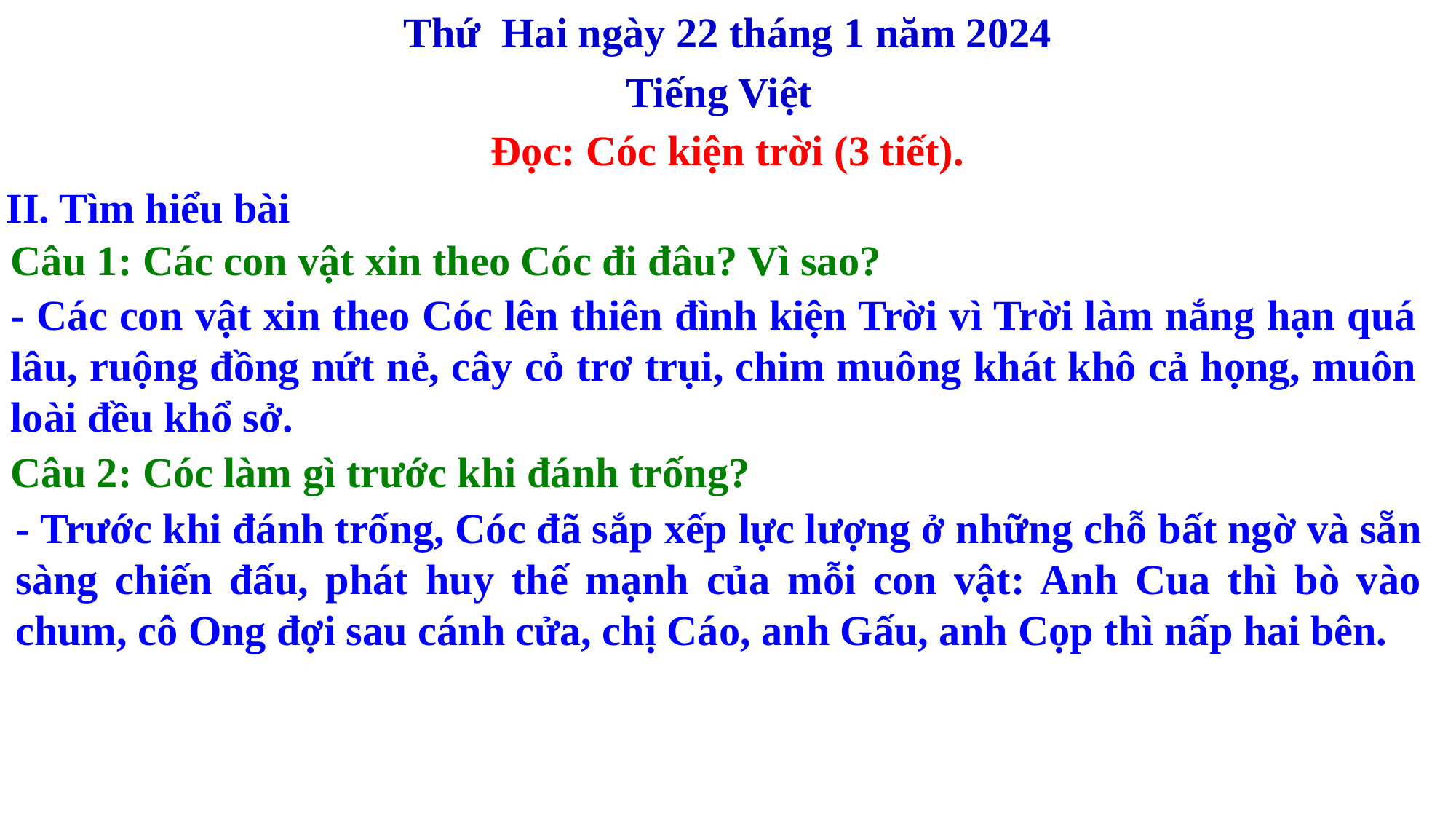

Thứ  Hai ngày 22 tháng 1 năm 2024
Tiếng Việt
Đọc: Cóc kiện trời (3 tiết).
II. Tìm hiểu bài
Câu 1: Các con vật xin theo Cóc đi đâu? Vì sao?
- Các con vật xin theo Cóc lên thiên đình kiện Trời vì Trời làm nắng hạn quá lâu, ruộng đồng nứt nẻ, cây cỏ trơ trụi, chim muông khát khô cả họng, muôn loài đều khổ sở.
Câu 2: Cóc làm gì trước khi đánh trống?
- Trước khi đánh trống, Cóc đã sắp xếp lực lượng ở những chỗ bất ngờ và sẵn sàng chiến đấu, phát huy thế mạnh của mỗi con vật: Anh Cua thì bò vào chum, cô Ong đợi sau cánh cửa, chị Cáo, anh Gấu, anh Cọp thì nấp hai bên.